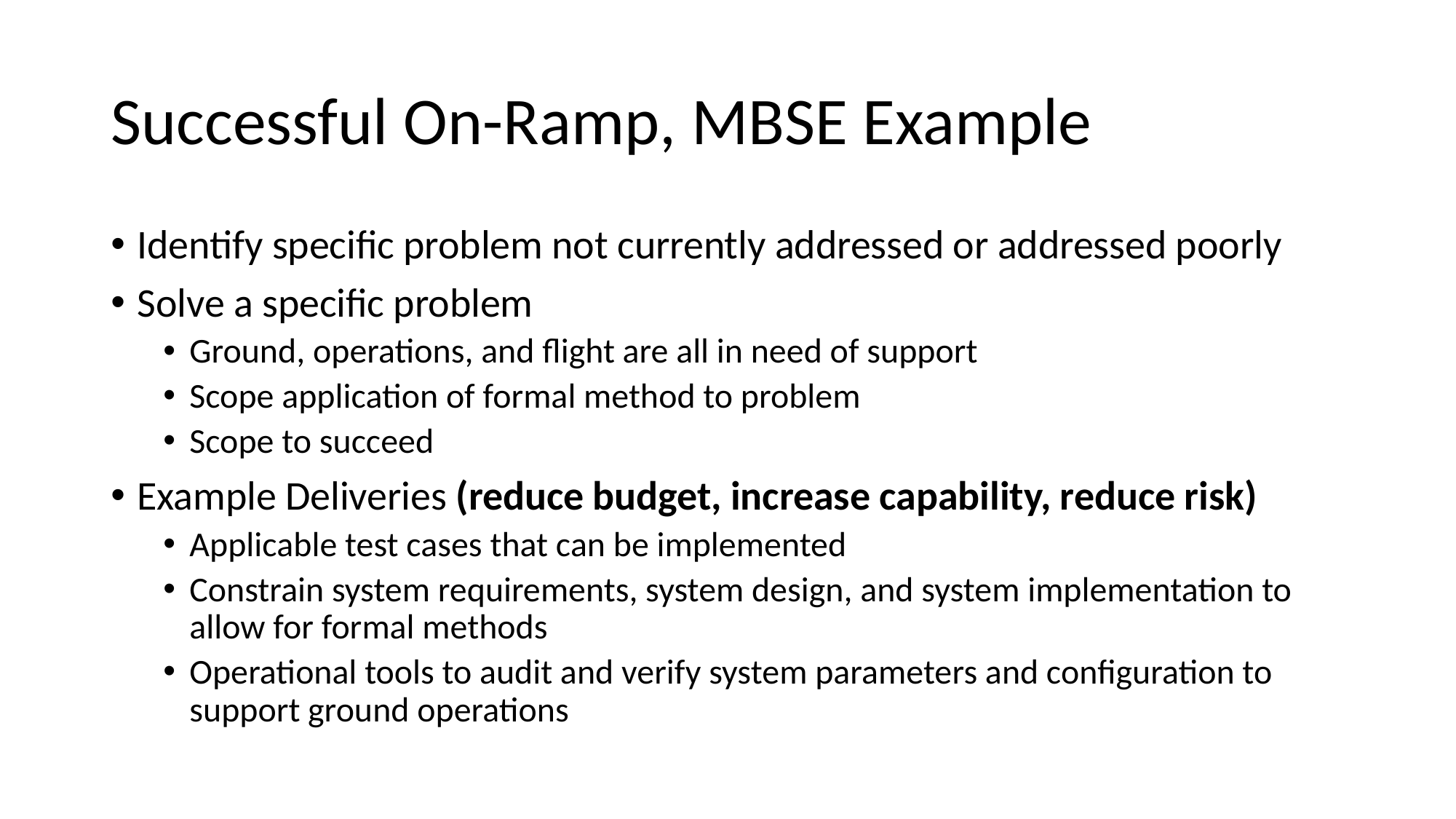

# Successful On-Ramp, MBSE Example
Identify specific problem not currently addressed or addressed poorly
Solve a specific problem
Ground, operations, and flight are all in need of support
Scope application of formal method to problem
Scope to succeed
Example Deliveries (reduce budget, increase capability, reduce risk)
Applicable test cases that can be implemented
Constrain system requirements, system design, and system implementation to allow for formal methods
Operational tools to audit and verify system parameters and configuration to support ground operations